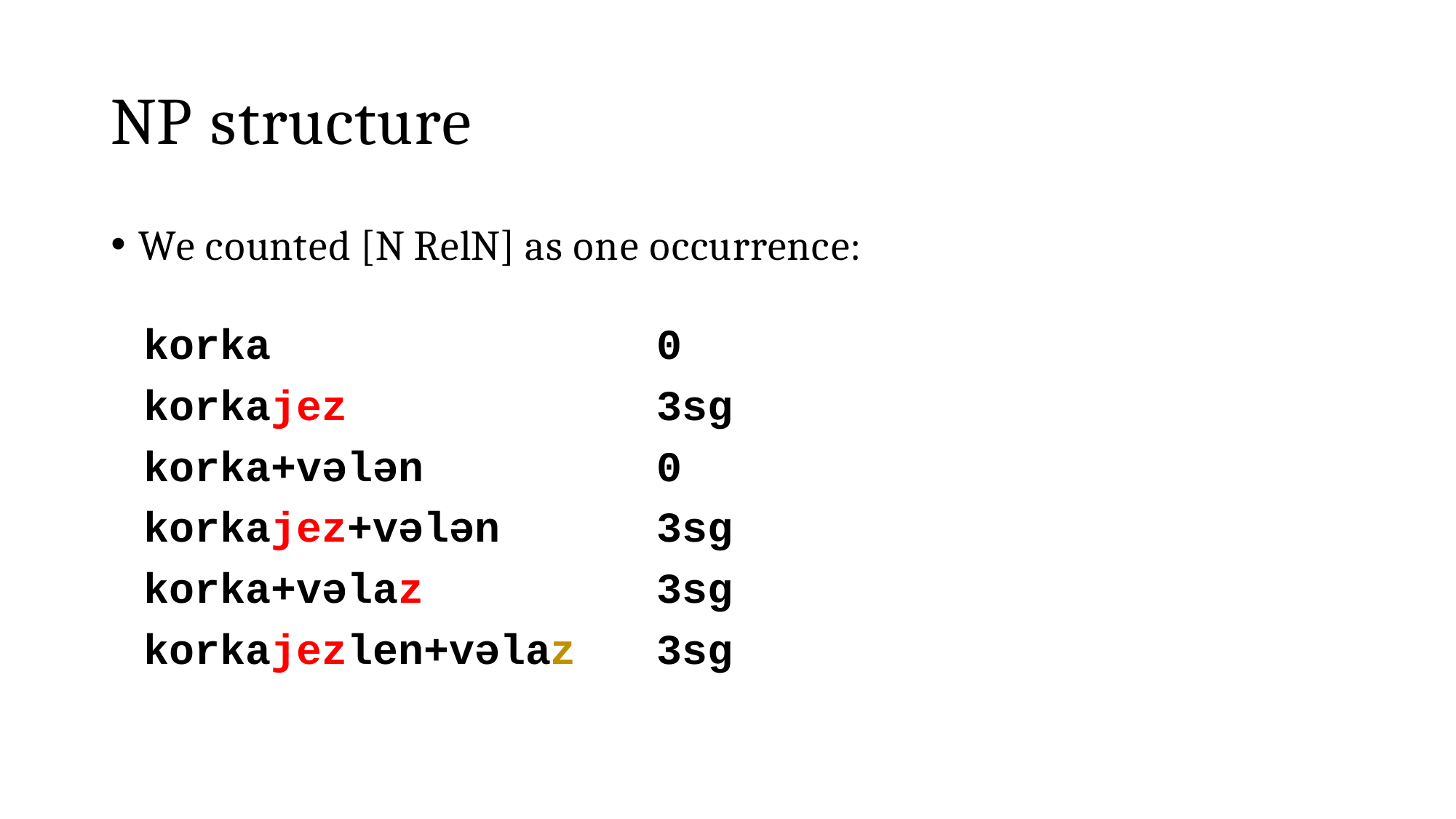

# NP structure
We counted [N RelN] as one occurrence:

korka				0
korkajez			3sg
korka+vələn			0
korkajez+vələn		3sg
korka+vəlaz			3sg
korkajezlen+vəlaz	3sg